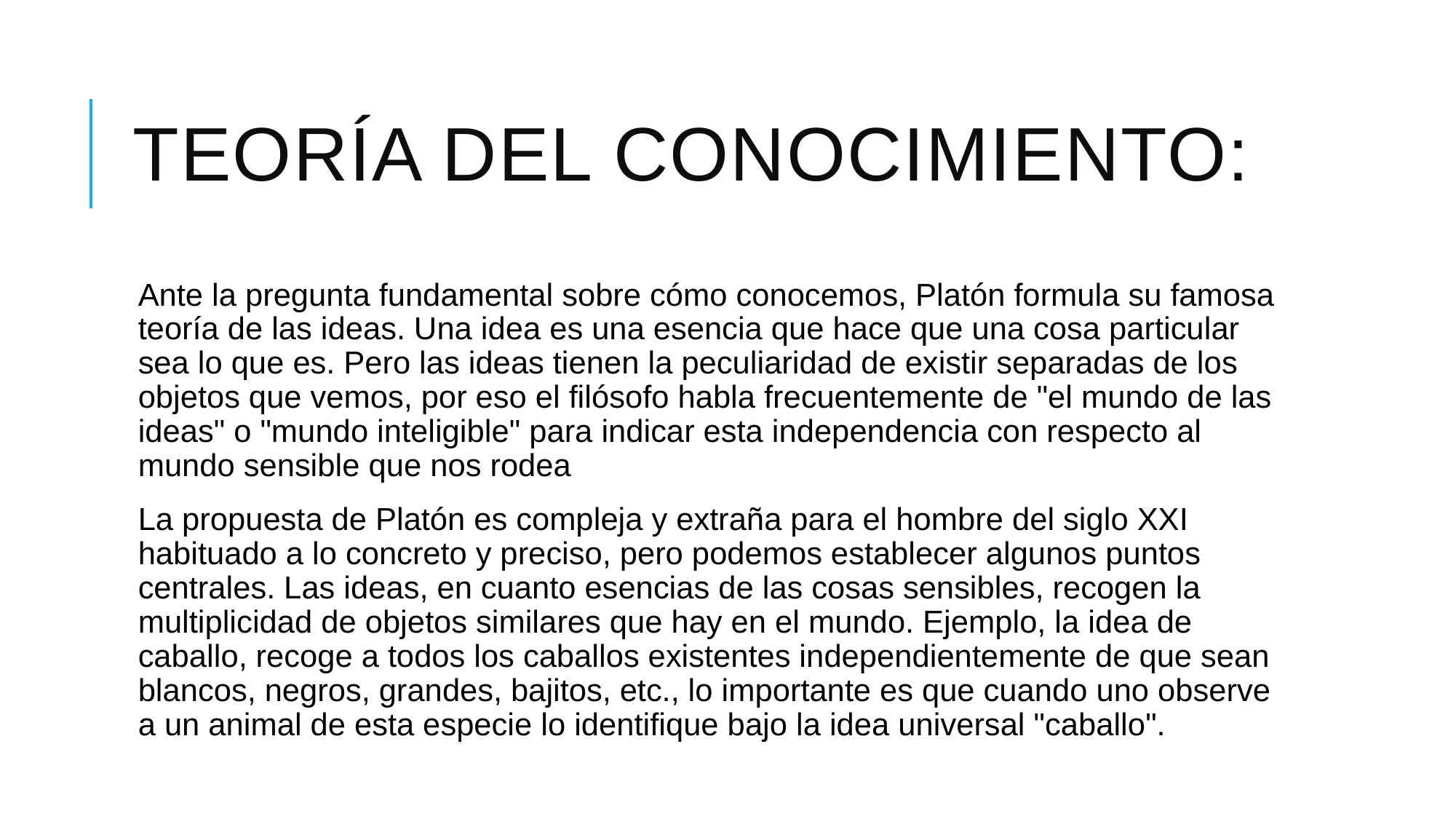

# Teoría del conocimiento:
Ante la pregunta fundamental sobre cómo conocemos, Platón formula su famosa teoría de las ideas. Una idea es una esencia que hace que una cosa particular sea lo que es. Pero las ideas tienen la peculiaridad de existir separadas de los objetos que vemos, por eso el filósofo habla frecuentemente de "el mundo de las ideas" o "mundo inteligible" para indicar esta independencia con respecto al mundo sensible que nos rodea
La propuesta de Platón es compleja y extraña para el hombre del siglo XXI habituado a lo concreto y preciso, pero podemos establecer algunos puntos centrales. Las ideas, en cuanto esencias de las cosas sensibles, recogen la multiplicidad de objetos similares que hay en el mundo. Ejemplo, la idea de caballo, recoge a todos los caballos existentes independientemente de que sean blancos, negros, grandes, bajitos, etc., lo importante es que cuando uno observe a un animal de esta especie lo identifique bajo la idea universal "caballo".